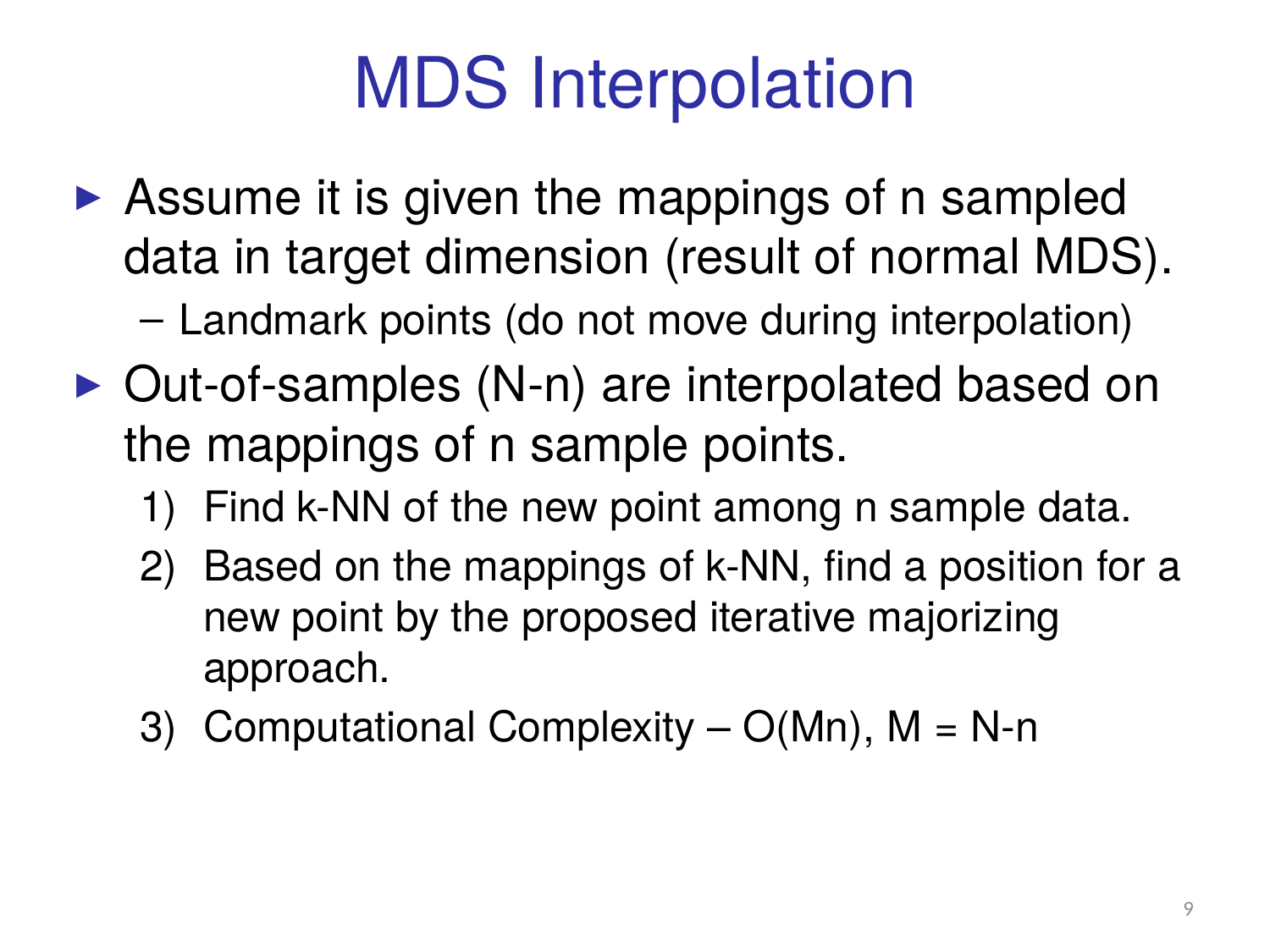

# MDS Interpolation
Assume it is given the mappings of n sampled data in target dimension (result of normal MDS).
Landmark points (do not move during interpolation)
Out-of-samples (N-n) are interpolated based on the mappings of n sample points.
Find k-NN of the new point among n sample data.
Based on the mappings of k-NN, find a position for a new point by the proposed iterative majorizing approach.
Computational Complexity – O(Mn), M = N-n
9